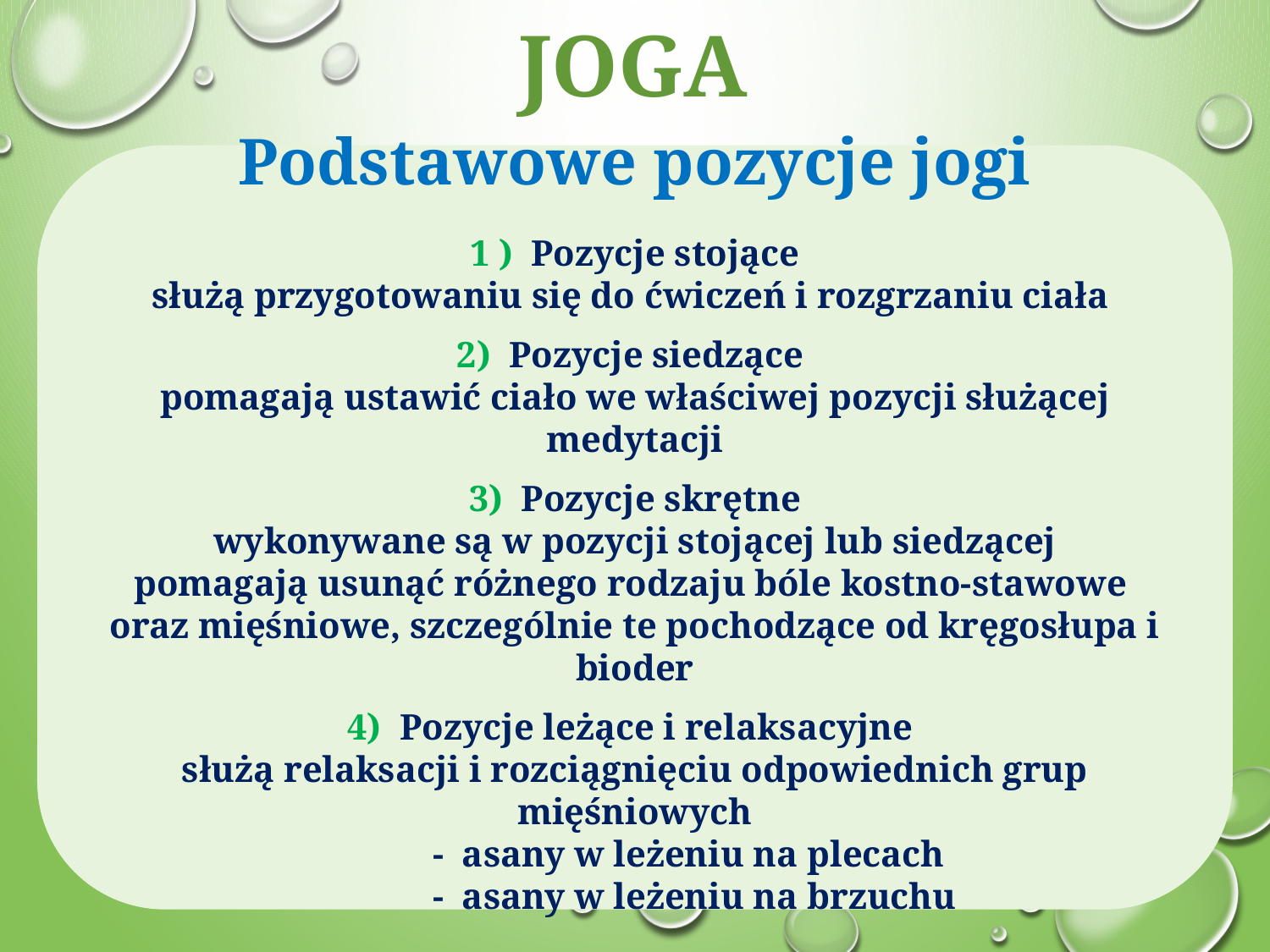

# JOGA

Podstawowe pozycje jogi

1 )  Pozycje stojące
służą przygotowaniu się do ćwiczeń i rozgrzaniu ciała

2)  Pozycje siedzące
pomagają ustawić ciało we właściwej pozycji służącej medytacji

3)  Pozycje skrętne
wykonywane są w pozycji stojącej lub siedzącej
pomagają usunąć różnego rodzaju bóle kostno-stawowe
oraz mięśniowe, szczególnie te pochodzące od kręgosłupa i bioder

4)  Pozycje leżące i relaksacyjne
służą relaksacji i rozciągnięciu odpowiednich grup mięśniowych
                                      -  asany w leżeniu na plecach
                                      -  asany w leżeniu na brzuchu